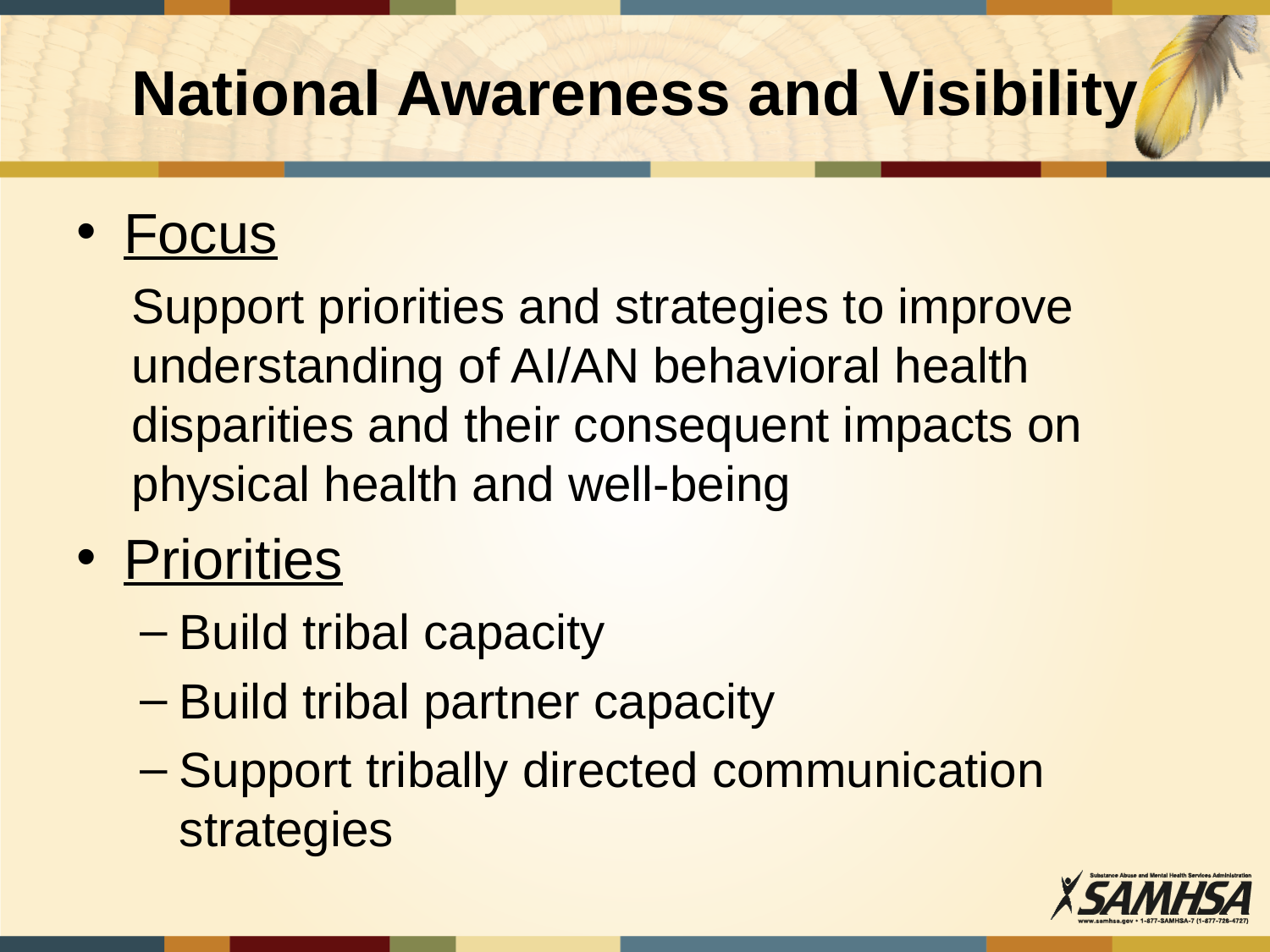

# National Awareness and Visibility
Focus
Support priorities and strategies to improve understanding of AI/AN behavioral health disparities and their consequent impacts on physical health and well-being
Priorities
Build tribal capacity
Build tribal partner capacity
Support tribally directed communication strategies